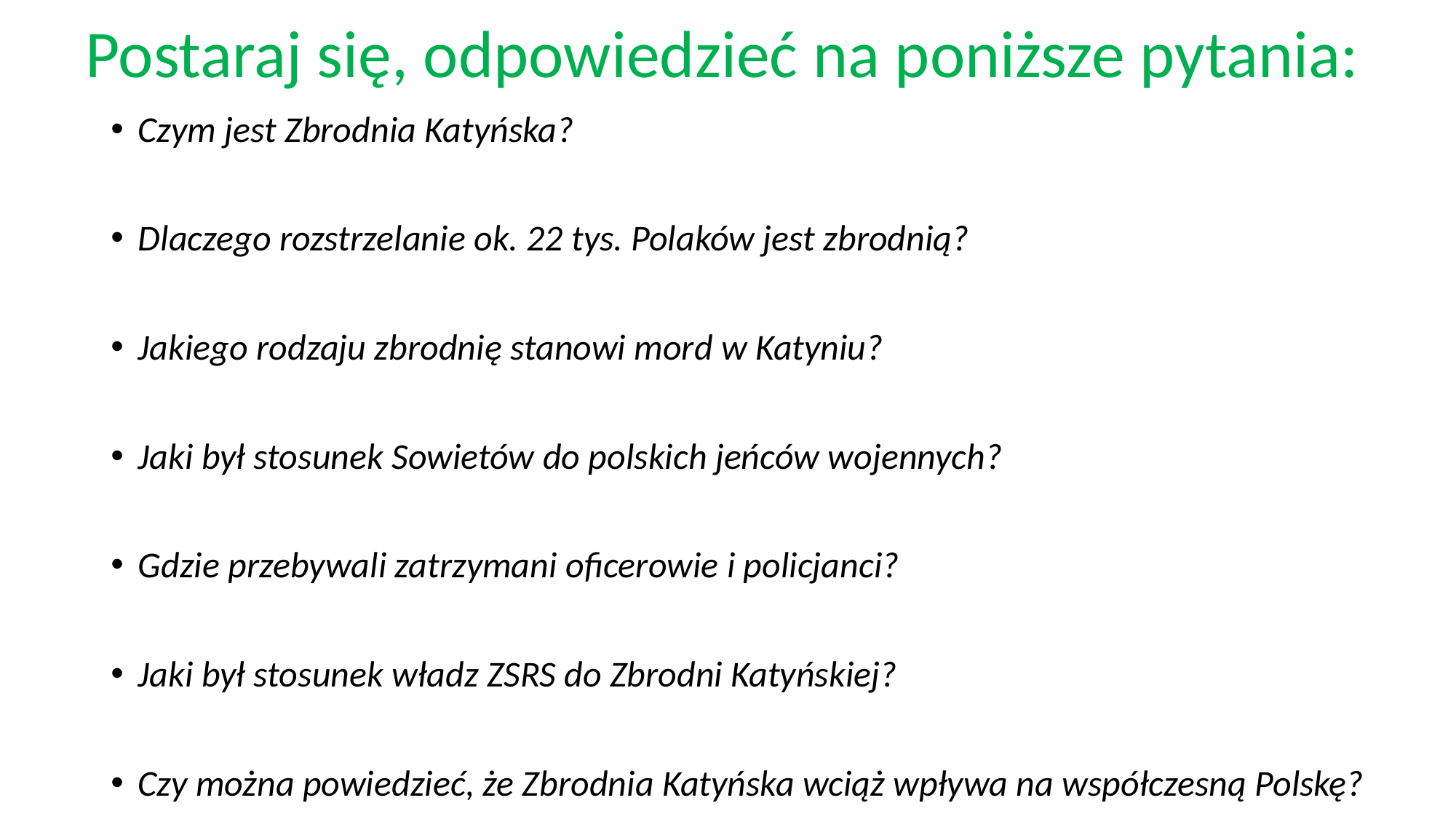

# Postaraj się, odpowiedzieć na poniższe pytania:
Czym jest Zbrodnia Katyńska?

Dlaczego rozstrzelanie ok. 22 tys. Polaków jest zbrodnią?

Jakiego rodzaju zbrodnię stanowi mord w Katyniu?

Jaki był stosunek Sowietów do polskich jeńców wojennych?

Gdzie przebywali zatrzymani oficerowie i policjanci?

Jaki był stosunek władz ZSRS do Zbrodni Katyńskiej?

Czy można powiedzieć, że Zbrodnia Katyńska wciąż wpływa na współczesną Polskę?